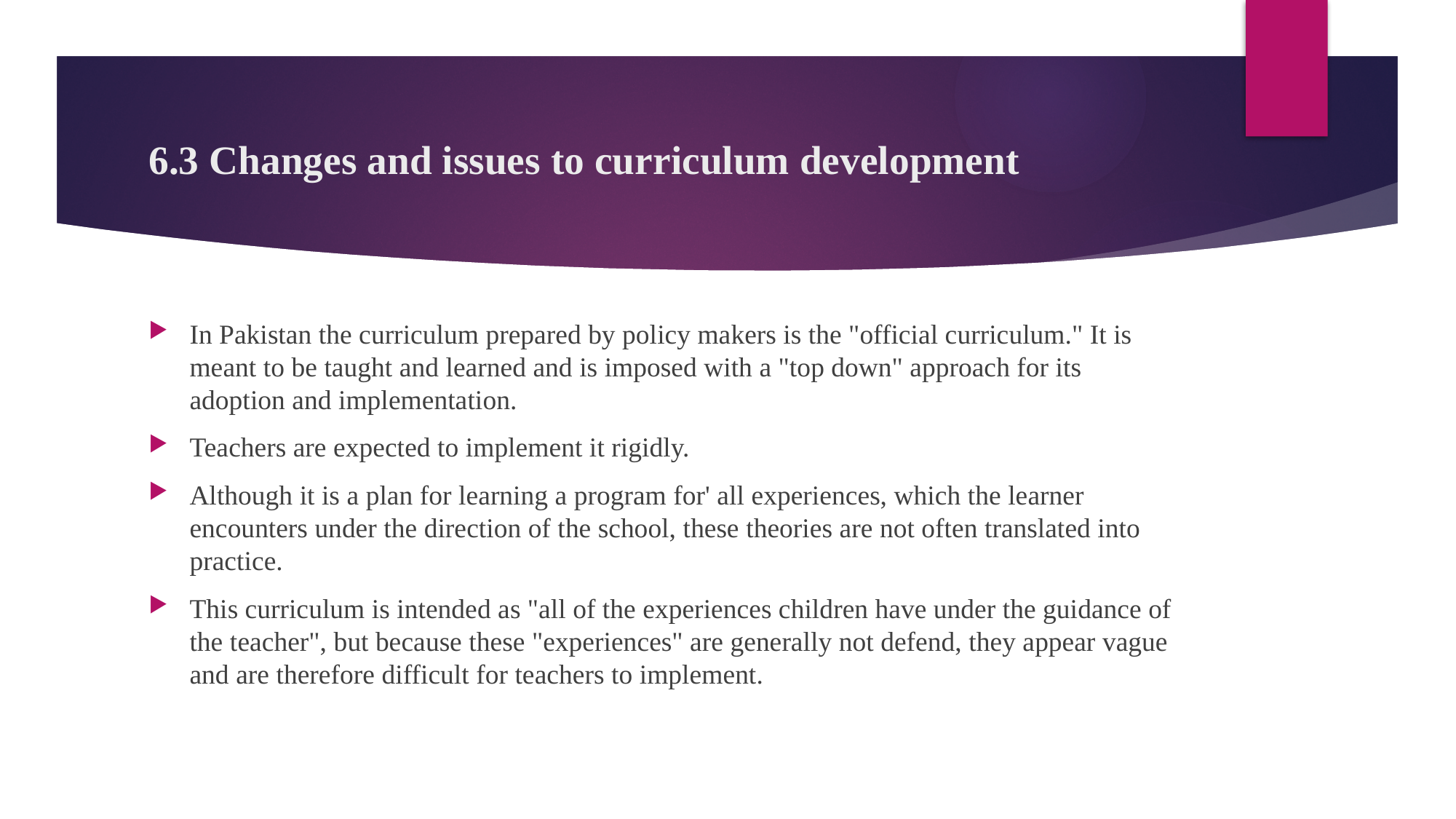

# 6.3 Changes and issues to curriculum development
In Pakistan the curriculum prepared by policy makers is the "official curriculum." It is meant to be taught and learned and is imposed with a "top down" approach for its adoption and implementation.
Teachers are expected to implement it rigidly.
Although it is a plan for learning a program for' all experiences, which the learner encounters under the direction of the school, these theories are not often translated into practice.
This curriculum is intended as "all of the experiences children have under the guidance of the teacher", but because these "experiences" are generally not defend, they appear vague and are therefore difficult for teachers to implement.